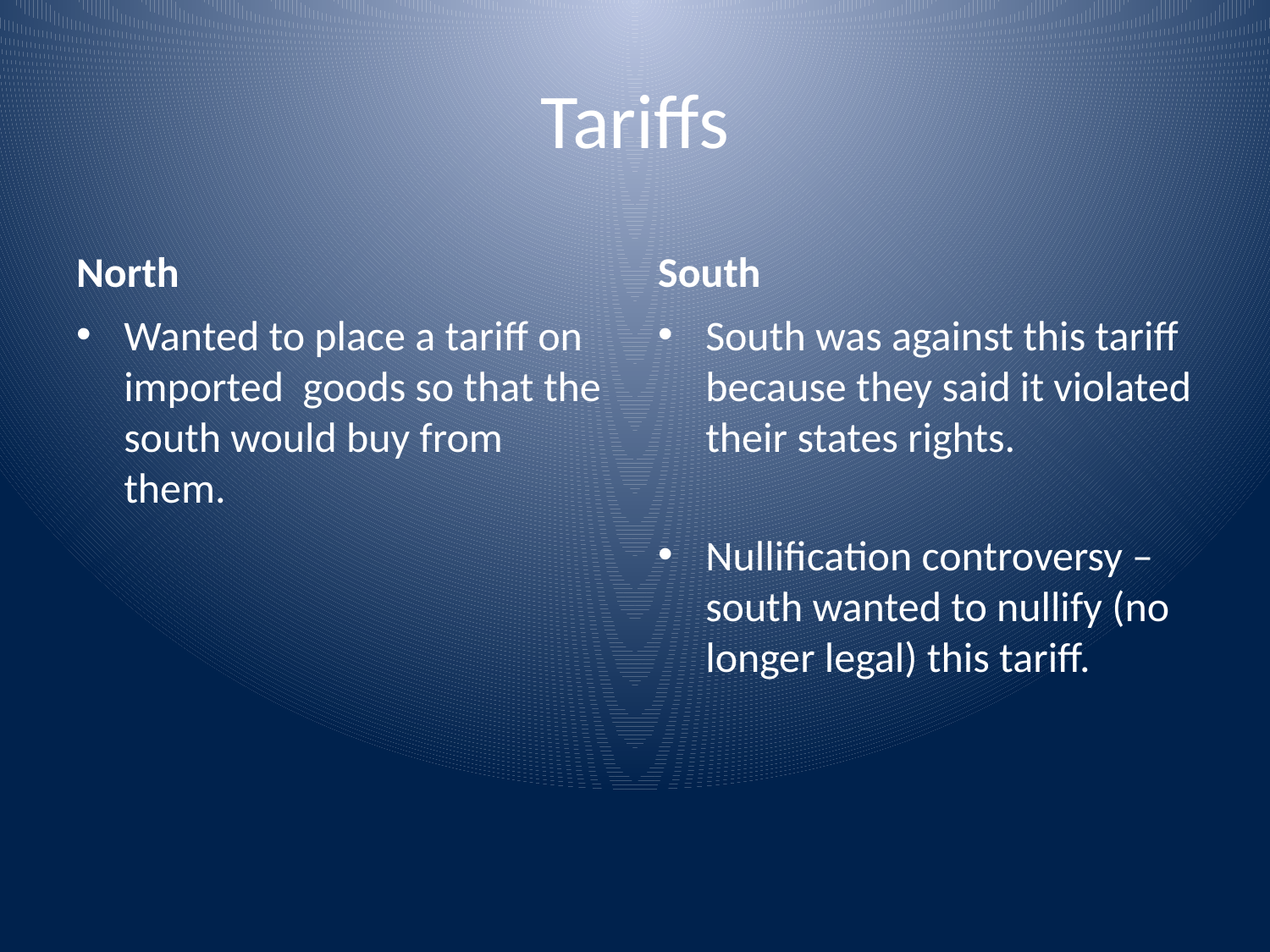

# Tariffs
North
South
Wanted to place a tariff on imported  goods so that the south would buy from them.
South was against this tariff because they said it violated their states rights.

Nullification controversy – south wanted to nullify (no longer legal) this tariff.